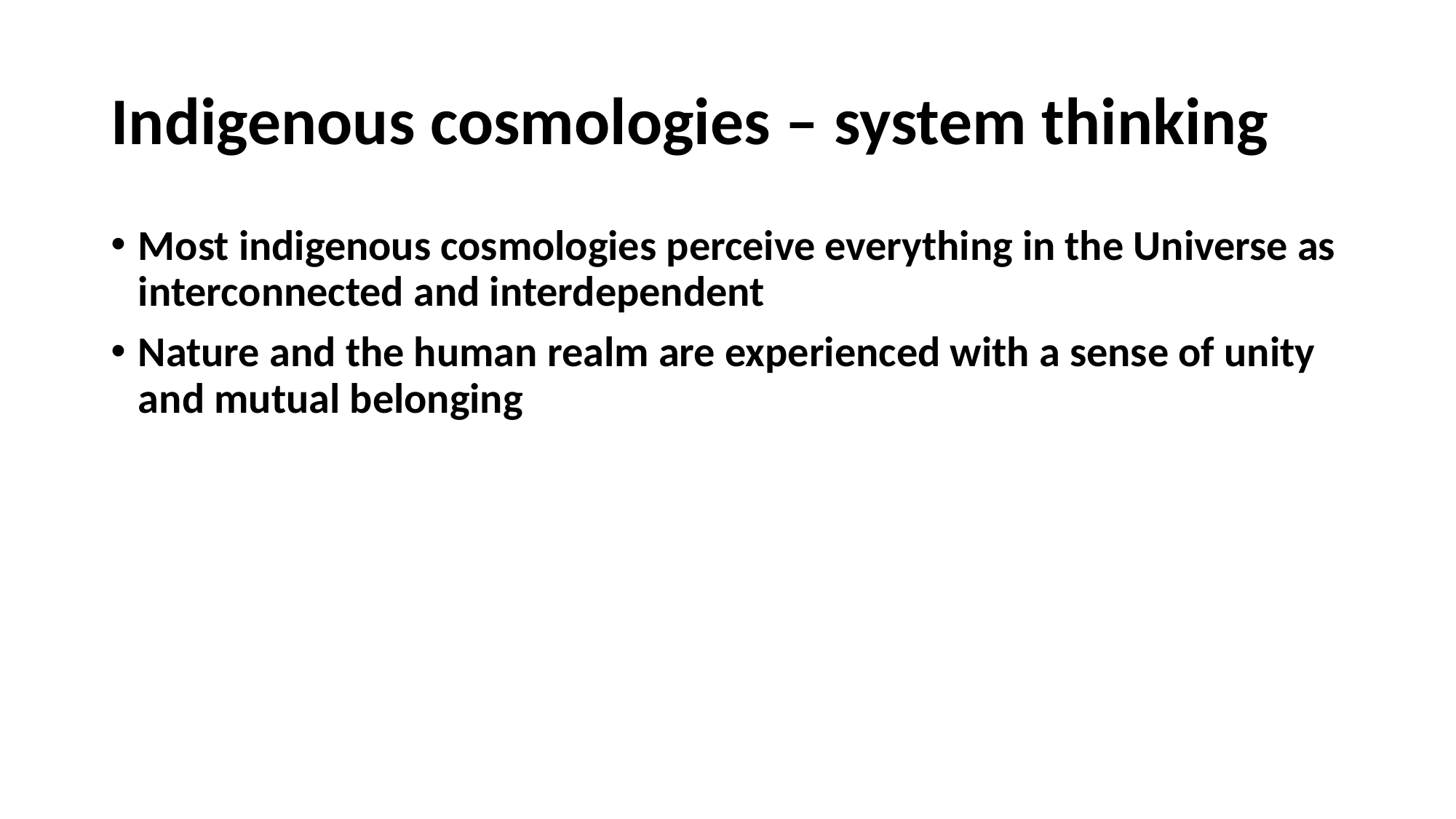

# Indigenous cosmologies – system thinking
Most indigenous cosmologies perceive everything in the Universe as interconnected and interdependent
Nature and the human realm are experienced with a sense of unity and mutual belonging